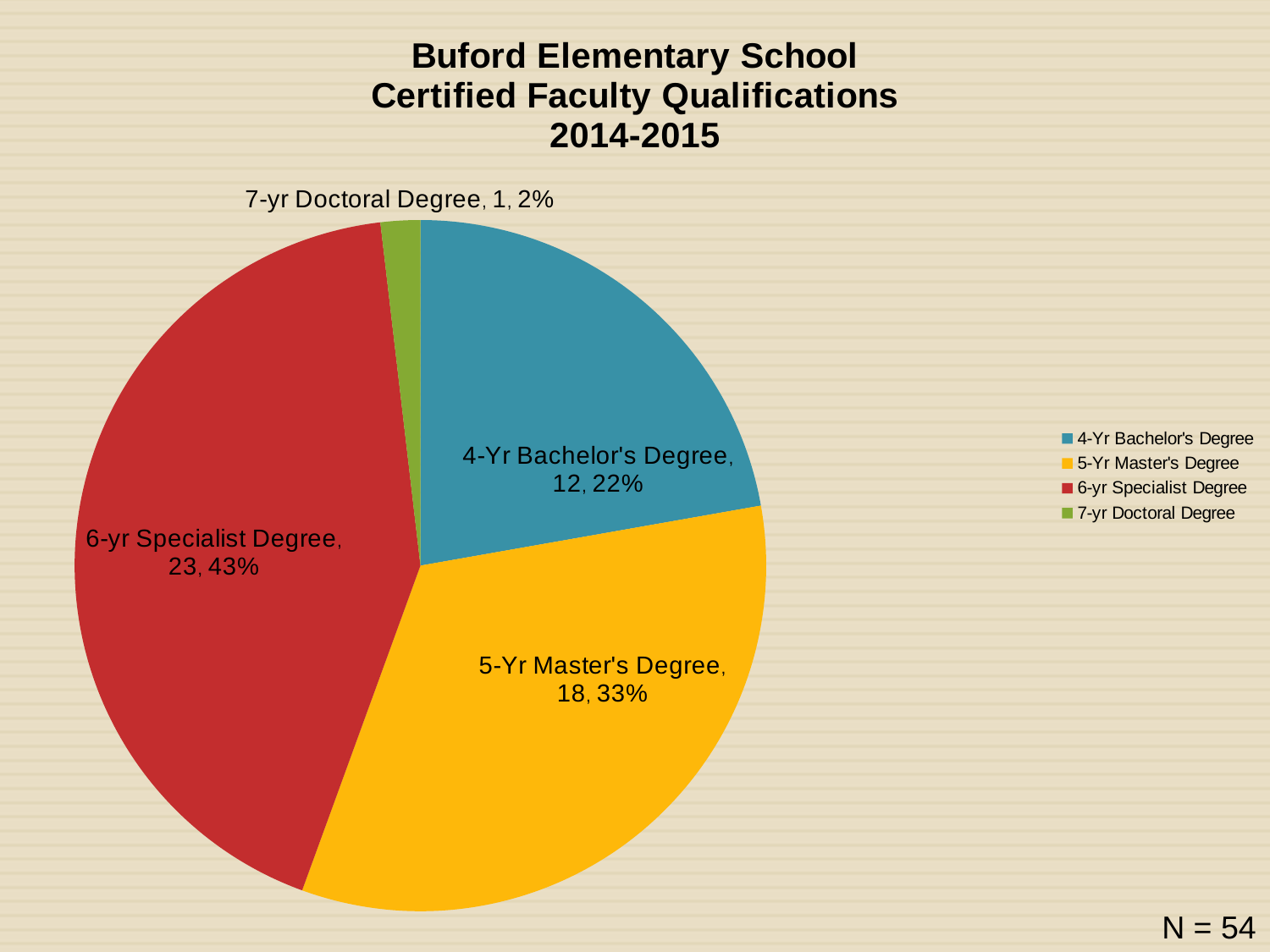

### Chart: Buford Elementary School
Certified Faculty Qualifications
2014-2015

| Category |  |
|---|---|
| 4-Yr Bachelor's Degree | 12.0 |
| 5-Yr Master's Degree | 18.0 |
| 6-yr Specialist Degree | 23.0 |
| 7-yr Doctoral Degree | 1.0 |
N = 54